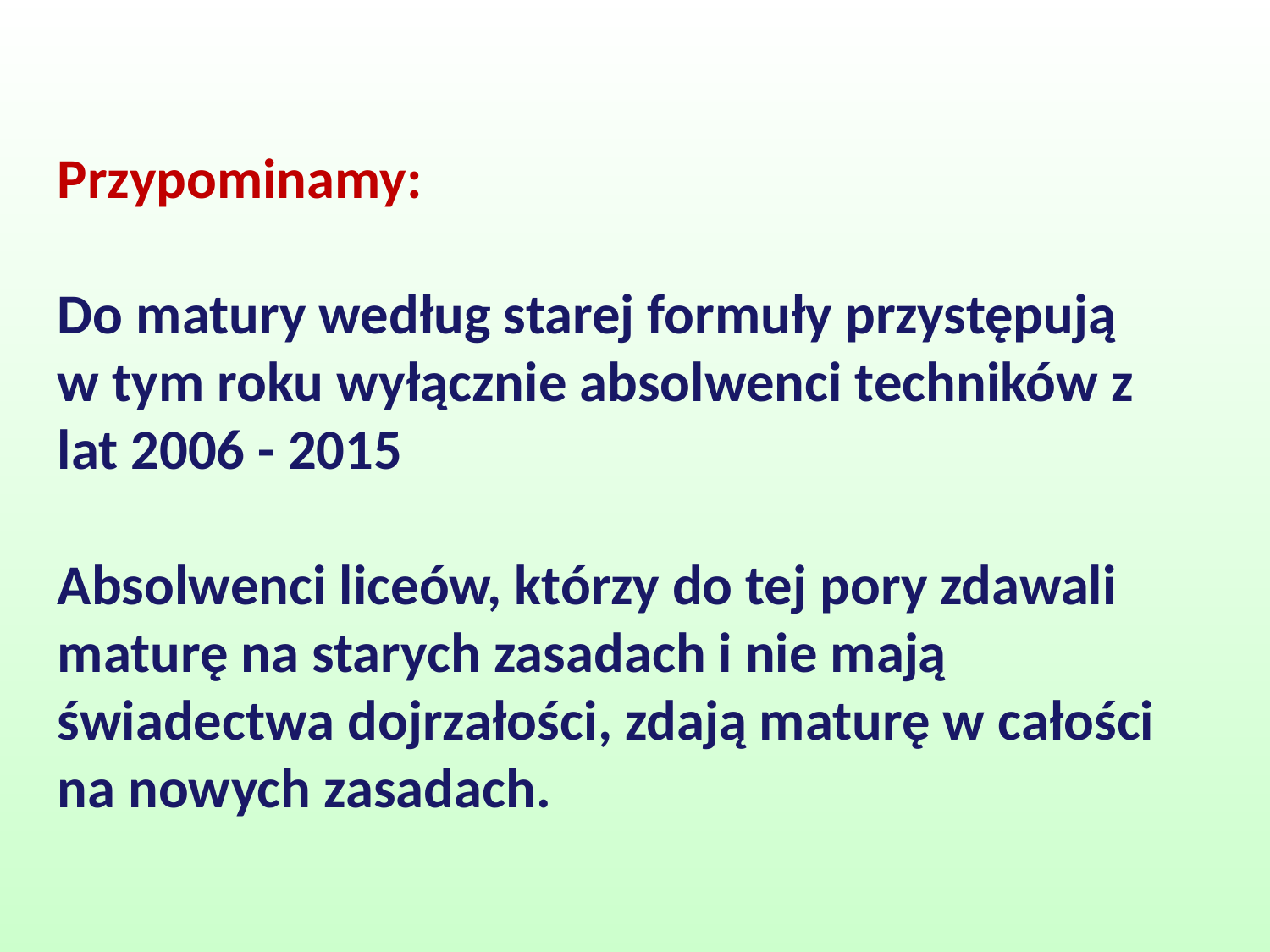

Przypominamy:

Do matury według starej formuły przystępują
w tym roku wyłącznie absolwenci techników z lat 2006 - 2015

Absolwenci liceów, którzy do tej pory zdawali maturę na starych zasadach i nie mają świadectwa dojrzałości, zdają maturę w całości na nowych zasadach.